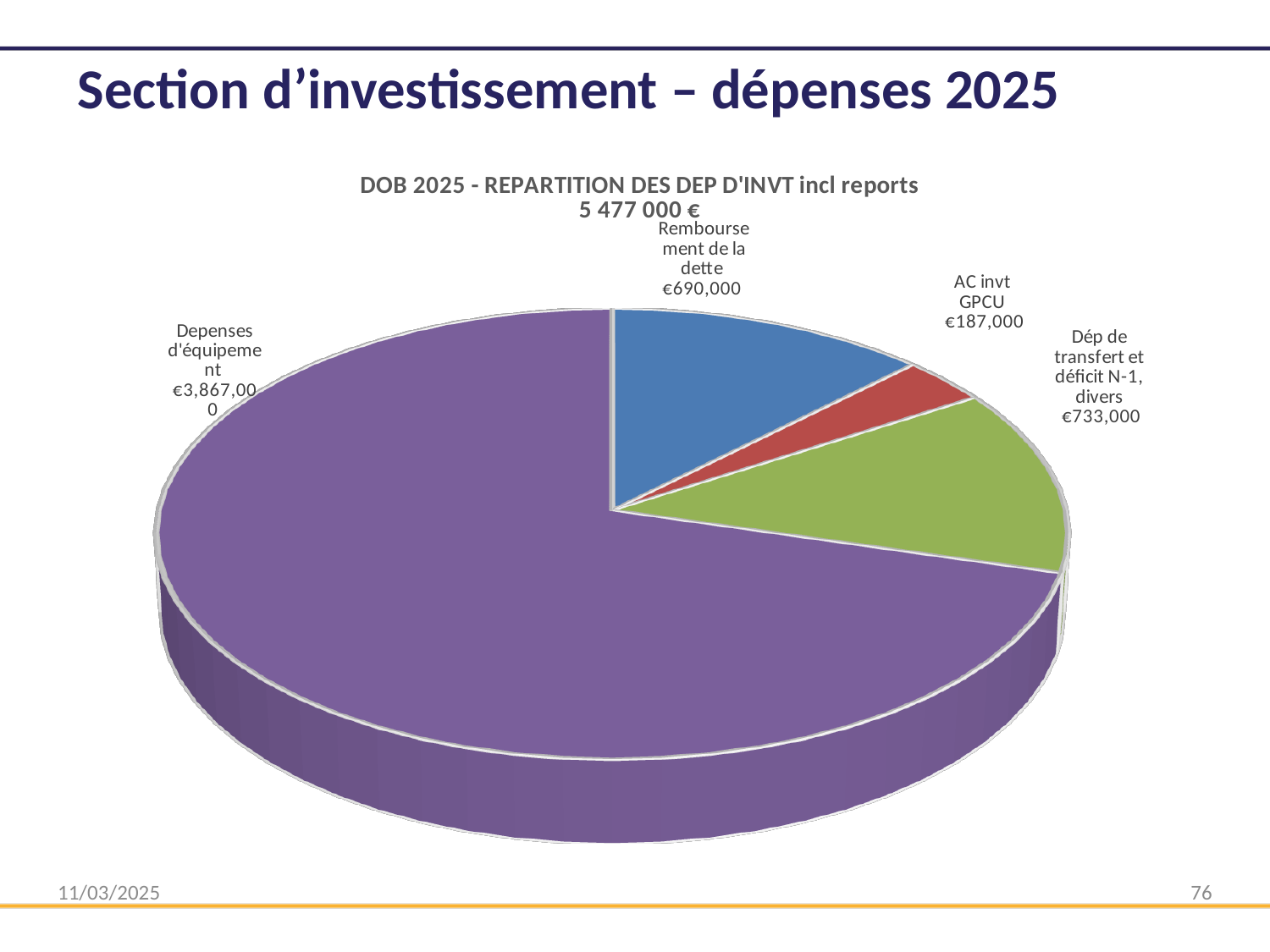

# Section d’investissement – dépenses 2025

[unsupported chart]

11/03/2025
76